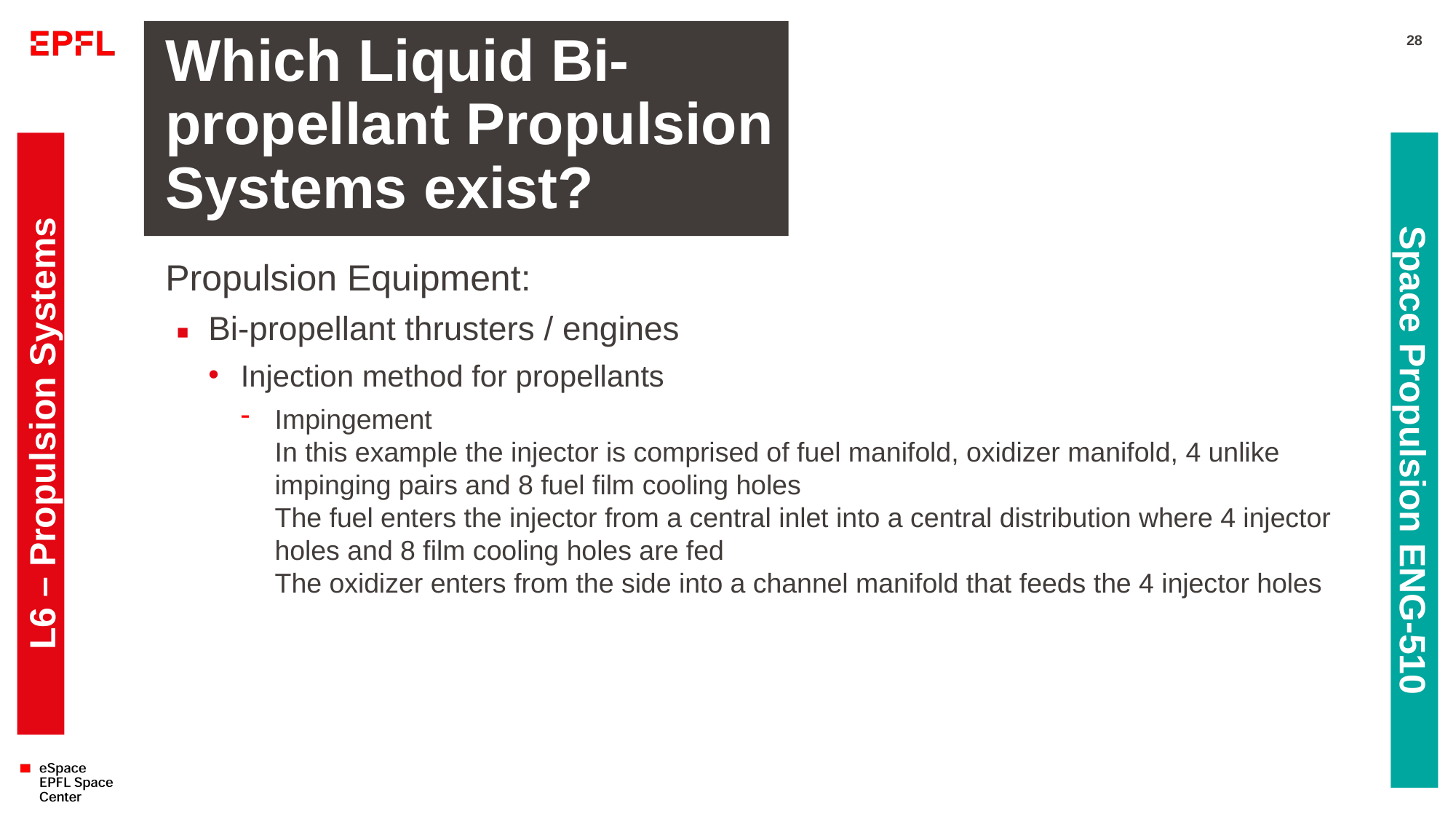

# Which Liquid Bi-propellant Propulsion Systems exist?
28
Propulsion Equipment:
Bi-propellant thrusters / engines
Injection method for propellants
Impingement
In this example the injector is comprised of fuel manifold, oxidizer manifold, 4 unlike impinging pairs and 8 fuel film cooling holes
The fuel enters the injector from a central inlet into a central distribution where 4 injector holes and 8 film cooling holes are fed
The oxidizer enters from the side into a channel manifold that feeds the 4 injector holes
L6 – Propulsion Systems
Space Propulsion ENG-510